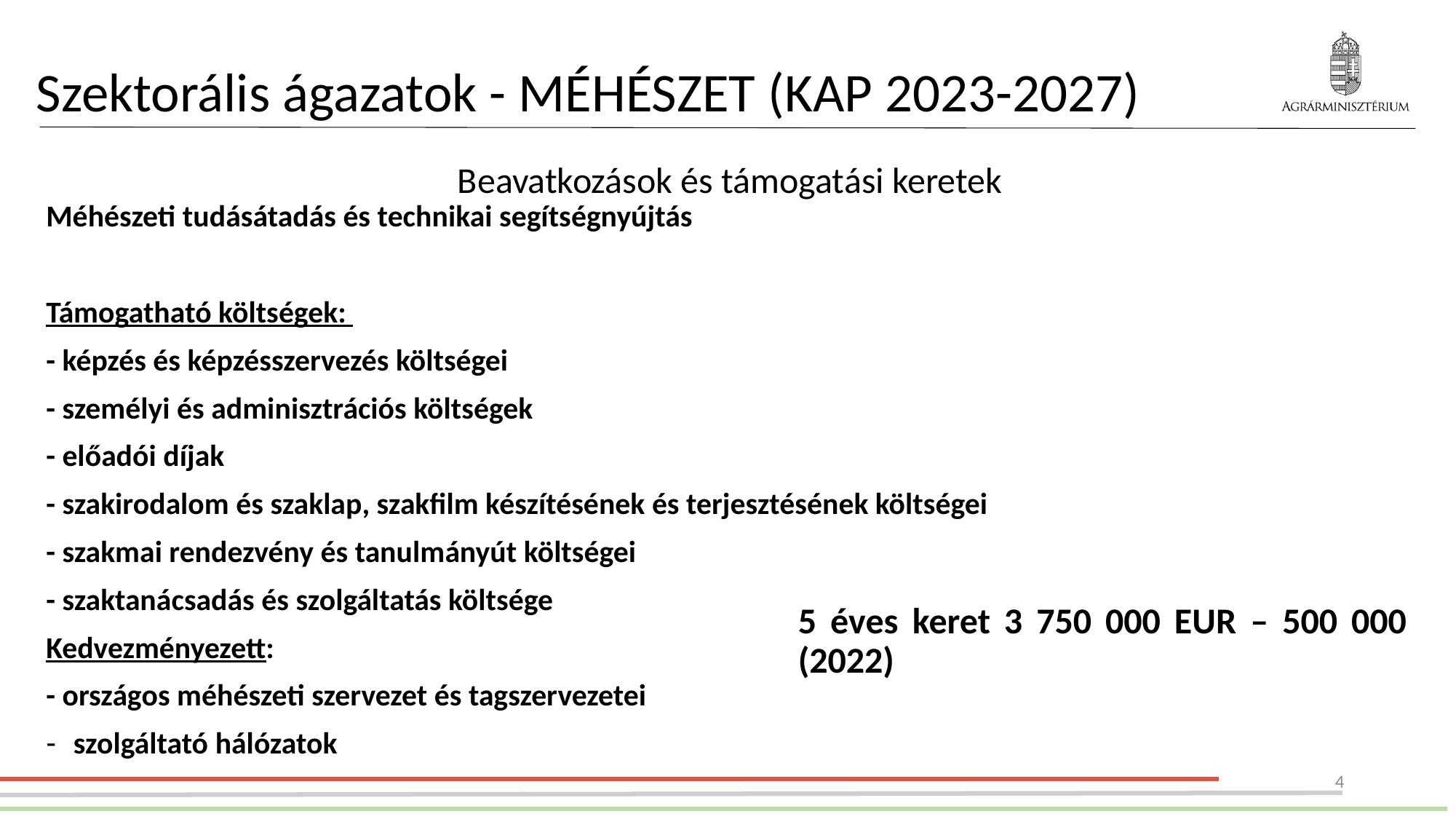

# Szektorális ágazatok - MÉHÉSZET (KAP 2023-2027)
Beavatkozások és támogatási keretek
Méhészeti tudásátadás és technikai segítségnyújtás

Támogatható költségek:
- képzés és képzésszervezés költségei
- személyi és adminisztrációs költségek
- előadói díjak
- szakirodalom és szaklap, szakfilm készítésének és terjesztésének költségei
- szakmai rendezvény és tanulmányút költségei
- szaktanácsadás és szolgáltatás költsége
Kedvezményezett:
- országos méhészeti szervezet és tagszervezetei
szolgáltató hálózatok

5 éves keret 3 750 000 EUR – 500 000 (2022)
4